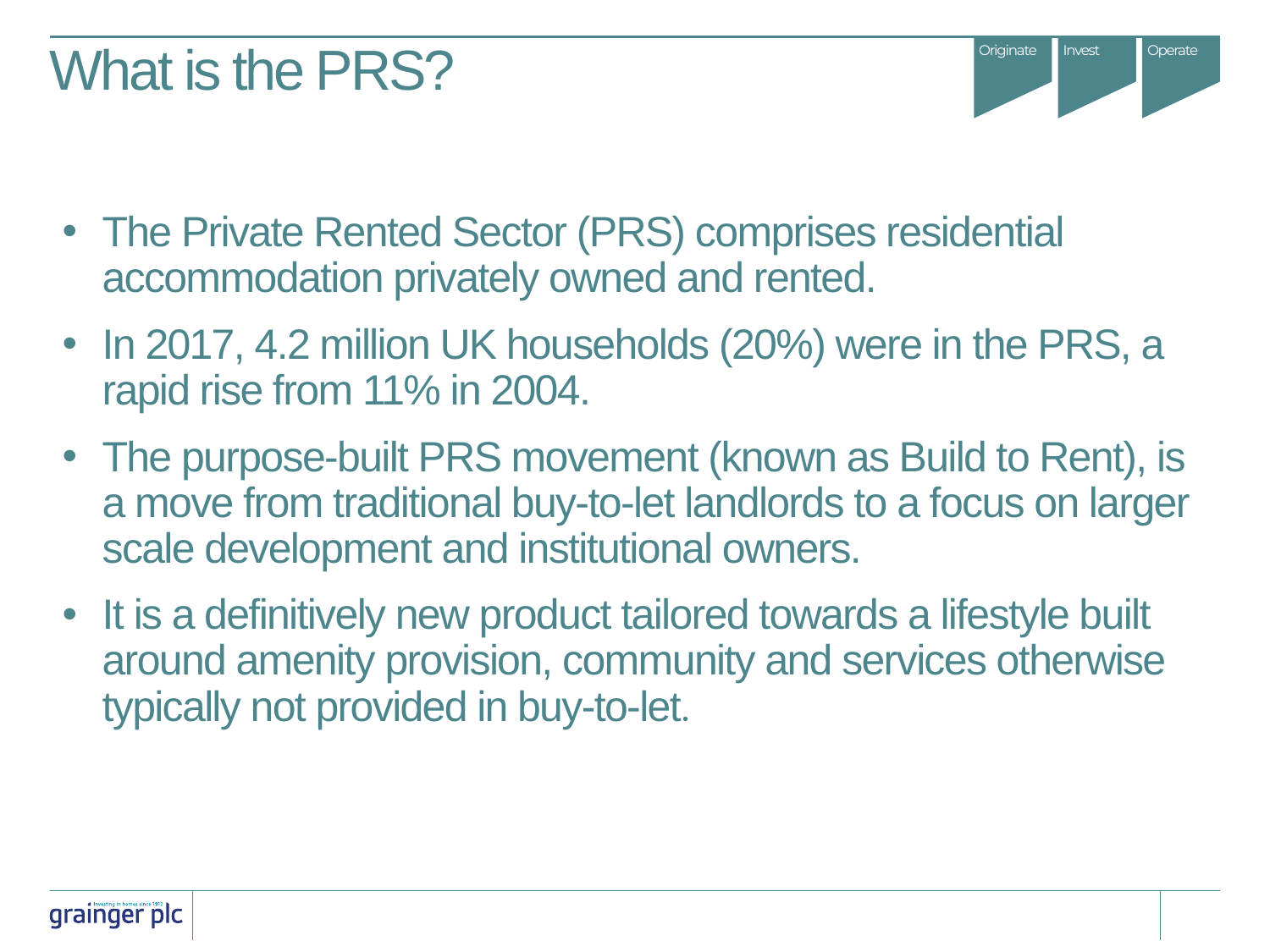

# What is the PRS?
The Private Rented Sector (PRS) comprises residential accommodation privately owned and rented.
In 2017, 4.2 million UK households (20%) were in the PRS, a rapid rise from 11% in 2004.
The purpose-built PRS movement (known as Build to Rent), is a move from traditional buy-to-let landlords to a focus on larger scale development and institutional owners.
It is a definitively new product tailored towards a lifestyle built around amenity provision, community and services otherwise typically not provided in buy-to-let.